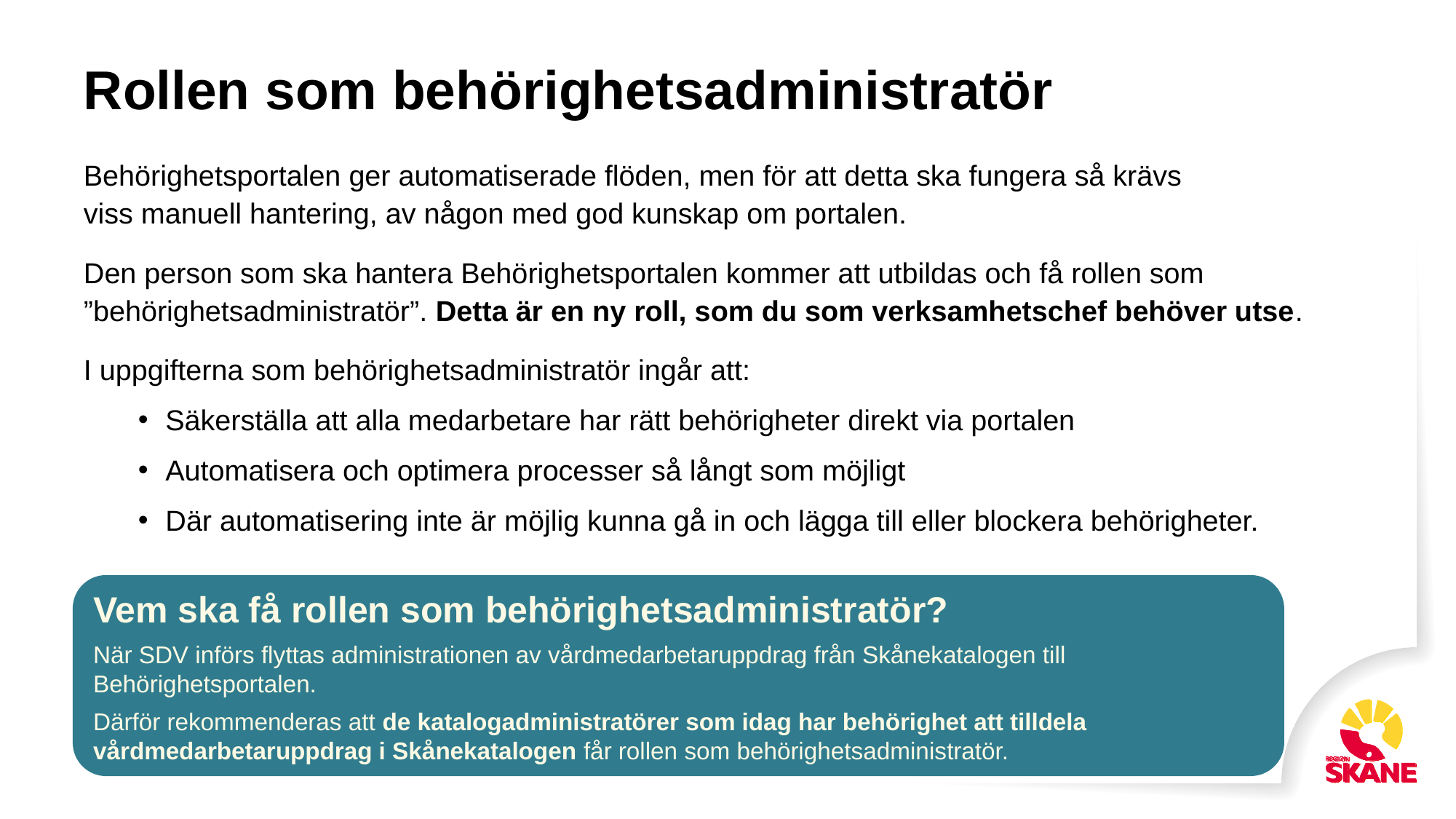

# Rollen som behörighetsadministratör
Behörighetsportalen ger automatiserade flöden, men för att detta ska fungera så krävs
viss manuell hantering, av någon med god kunskap om portalen.
Den person som ska hantera Behörighetsportalen kommer att utbildas och få rollen som ”behörighetsadministratör”. Detta är en ny roll, som du som verksamhetschef behöver utse.
I uppgifterna som behörighetsadministratör ingår att:
Säkerställa att alla medarbetare har rätt behörigheter direkt via portalen
Automatisera och optimera processer så långt som möjligt
Där automatisering inte är möjlig kunna gå in och lägga till eller blockera behörigheter.
Vem ska få rollen som behörighetsadministratör?

När SDV införs flyttas administrationen av vårdmedarbetaruppdrag från Skånekatalogen till Behörighetsportalen.

Därför rekommenderas att de katalogadministratörer som idag har behörighet att tilldela vårdmedarbetaruppdrag i Skånekatalogen får rollen som behörighetsadministratör.